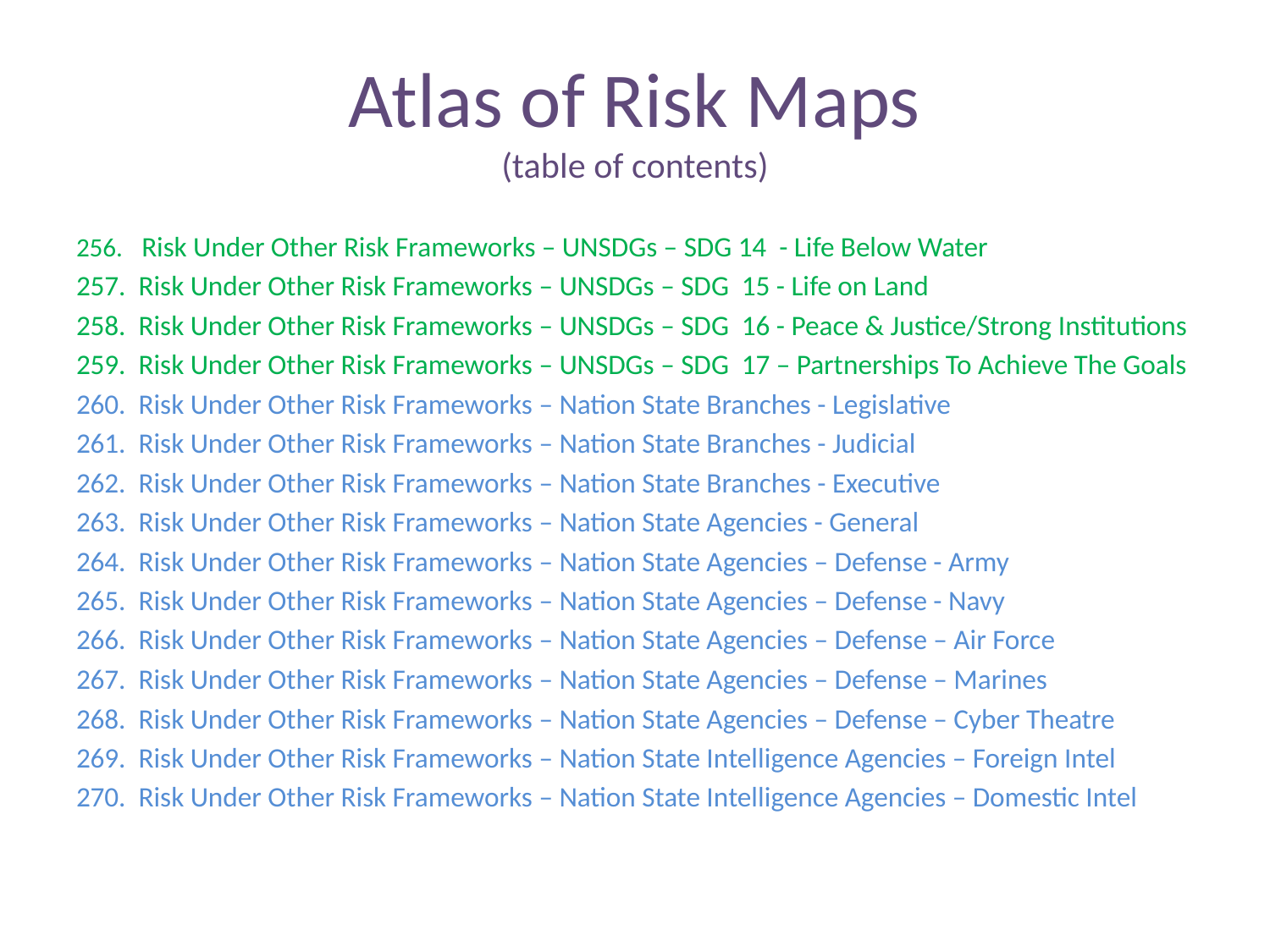

# Atlas of Risk Maps (table of contents)
256.   Risk Under Other Risk Frameworks – UNSDGs – SDG 14  - Life Below Water
257.  Risk Under Other Risk Frameworks – UNSDGs – SDG  15 - Life on Land
258.  Risk Under Other Risk Frameworks – UNSDGs – SDG  16 - Peace & Justice/Strong Institutions
259.  Risk Under Other Risk Frameworks – UNSDGs – SDG  17 – Partnerships To Achieve The Goals
260.  Risk Under Other Risk Frameworks – Nation State Branches - Legislative
261.  Risk Under Other Risk Frameworks – Nation State Branches - Judicial
262.  Risk Under Other Risk Frameworks – Nation State Branches - Executive
263.  Risk Under Other Risk Frameworks – Nation State Agencies - General
264.  Risk Under Other Risk Frameworks – Nation State Agencies – Defense - Army
265.  Risk Under Other Risk Frameworks – Nation State Agencies – Defense - Navy
266.  Risk Under Other Risk Frameworks – Nation State Agencies – Defense – Air Force
267.  Risk Under Other Risk Frameworks – Nation State Agencies – Defense – Marines
268.  Risk Under Other Risk Frameworks – Nation State Agencies – Defense – Cyber Theatre
269.  Risk Under Other Risk Frameworks – Nation State Intelligence Agencies – Foreign Intel
270.  Risk Under Other Risk Frameworks – Nation State Intelligence Agencies – Domestic Intel